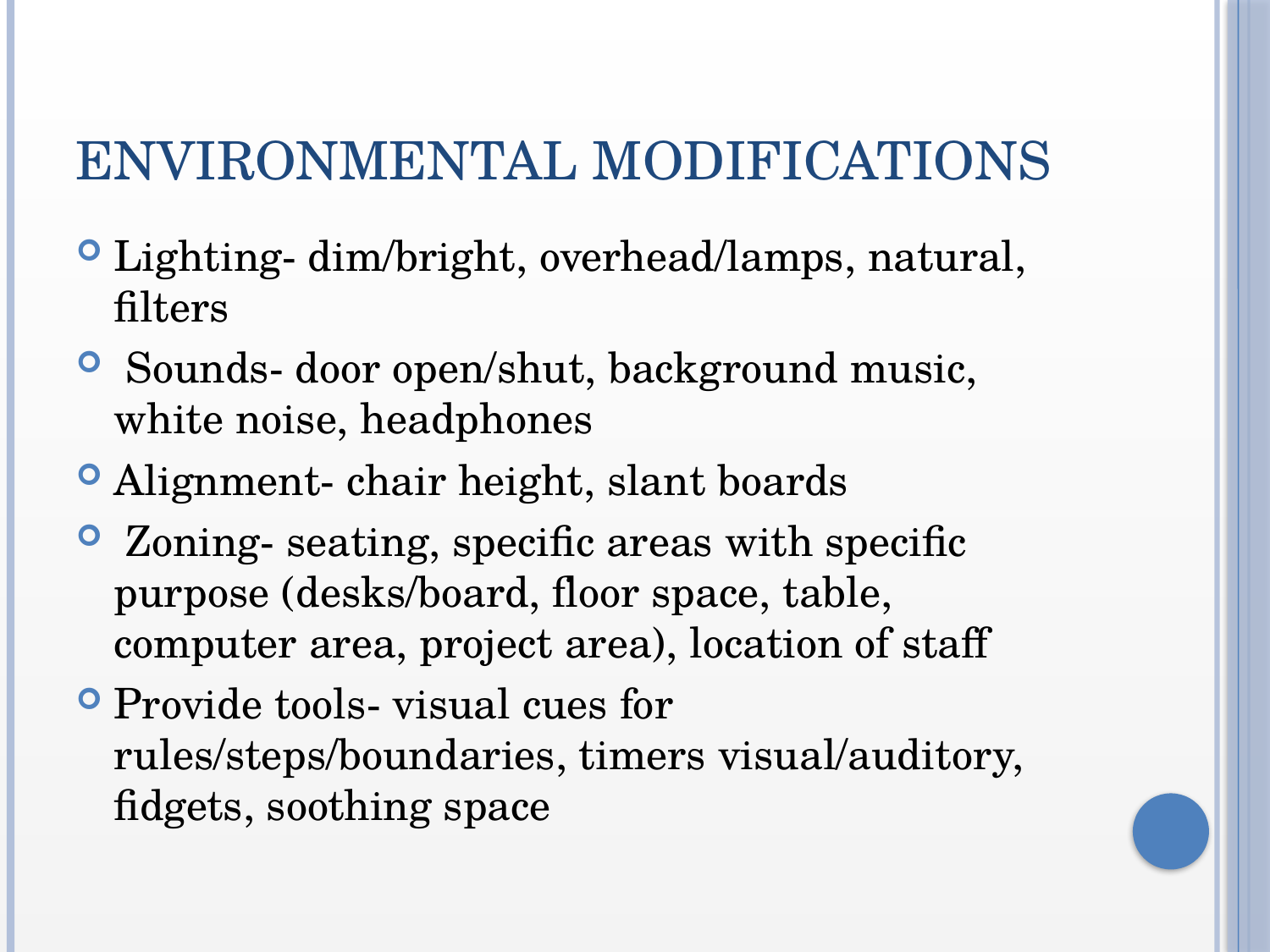

# Environmental Modifications
Lighting- dim/bright, overhead/lamps, natural, filters
 Sounds- door open/shut, background music, white noise, headphones
Alignment- chair height, slant boards
 Zoning- seating, specific areas with specific purpose (desks/board, floor space, table, computer area, project area), location of staff
Provide tools- visual cues for rules/steps/boundaries, timers visual/auditory, fidgets, soothing space